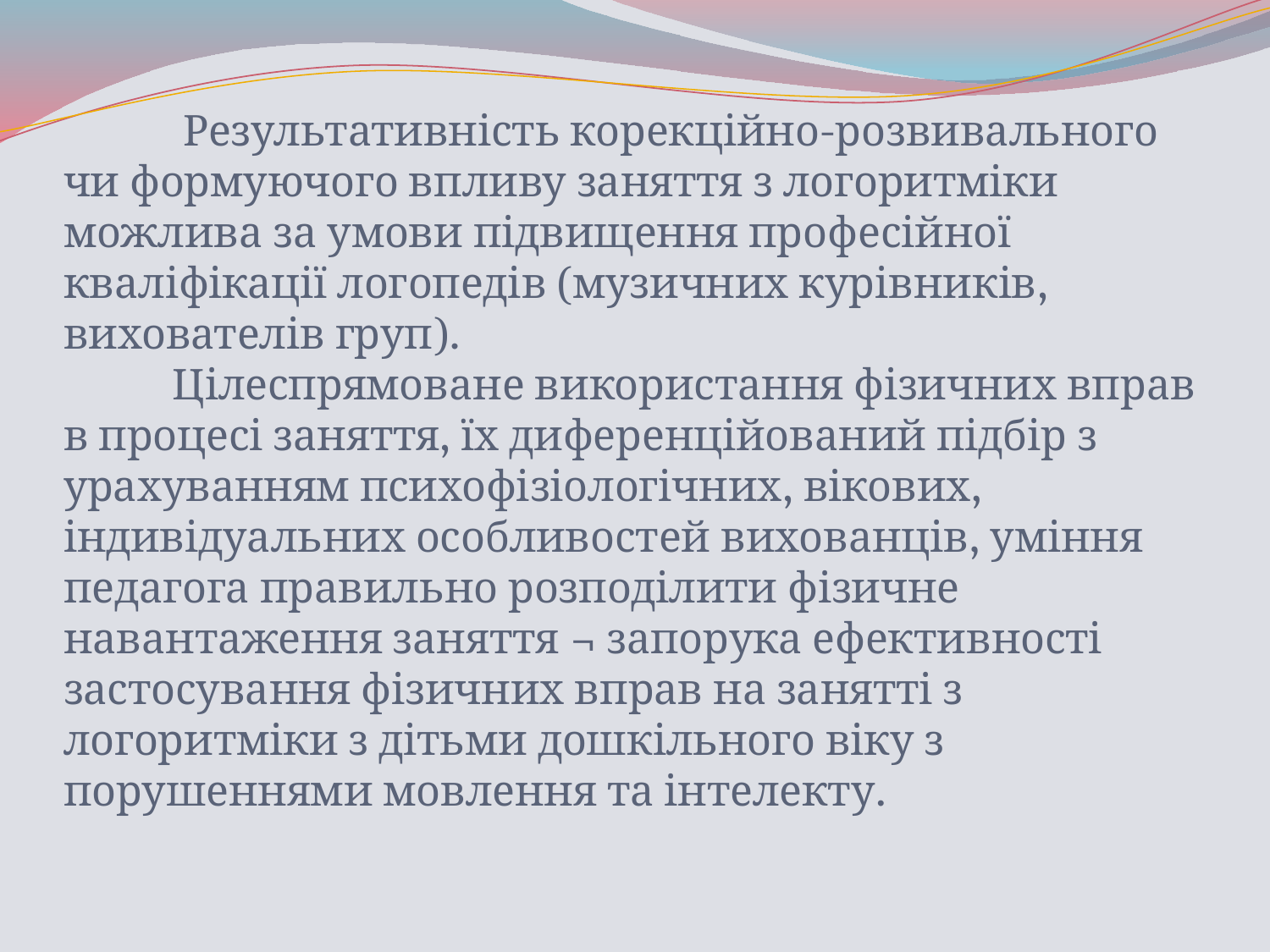

# Результативність корекційно-розвивального чи формуючого впливу заняття з логоритміки можлива за умови підвищення професійної кваліфікації логопедів (музичних курівників, вихователів груп). Цілеспрямоване використання фізичних вправ в процесі заняття, їх диференційований підбір з урахуванням психофізіологічних, вікових, індивідуальних особливостей вихованців, уміння педагога правильно розподілити фізичне навантаження заняття ¬ запорука ефективності застосування фізичних вправ на занятті з логоритміки з дітьми дошкільного віку з порушеннями мовлення та інтелекту.